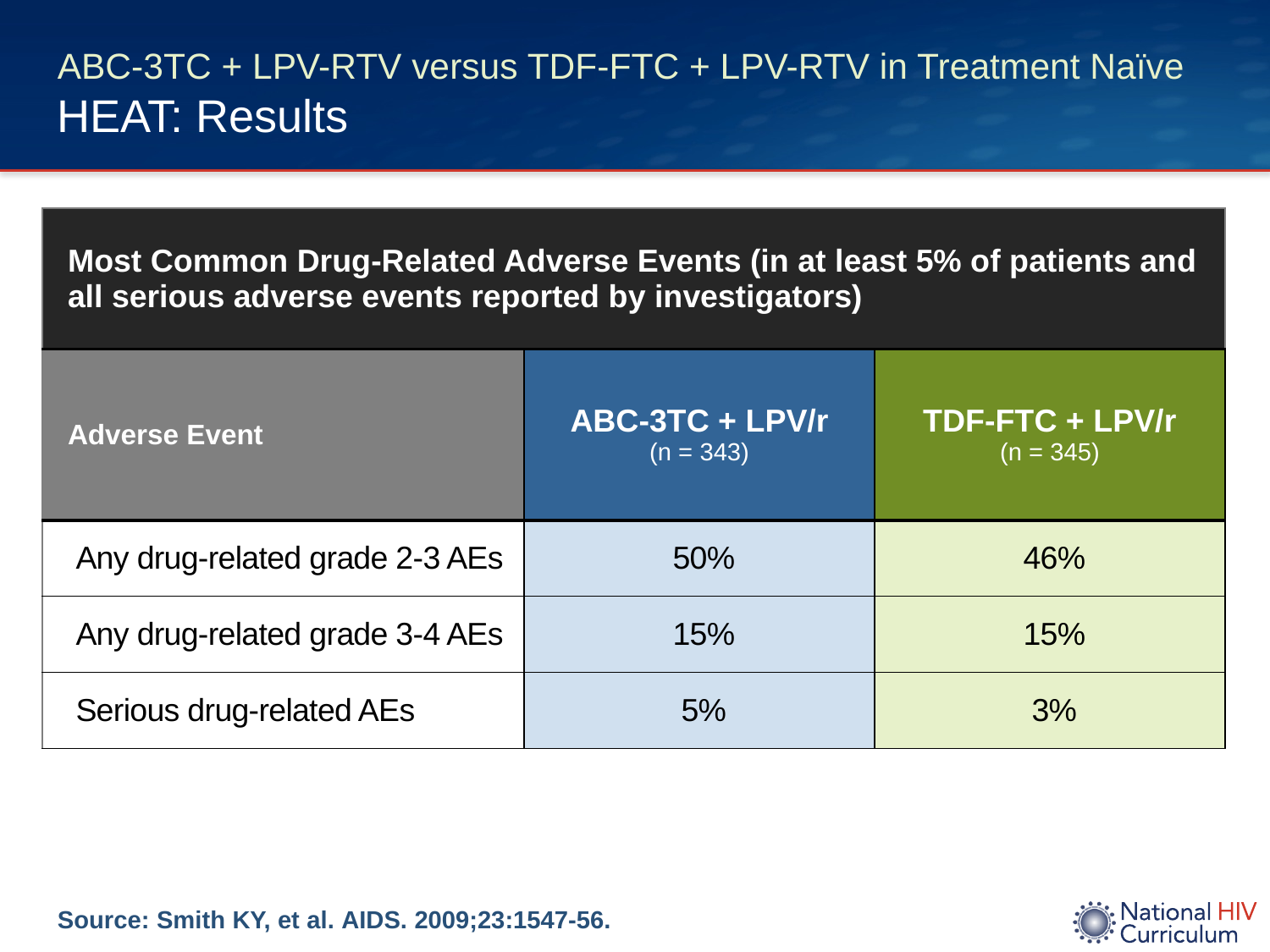

# ABC-3TC + LPV-RTV versus TDF-FTC + LPV-RTV in Treatment Naïve HEAT: Results
| Most Common Drug-Related Adverse Events (in at least 5% of patients and all serious adverse events reported by investigators) |  |  |
| --- | --- | --- |
| Adverse Event | ABC-3TC + LPV/r (n = 343) | TDF-FTC + LPV/r (n = 345) |
| Any drug-related grade 2-3 AEs | 50% | 46% |
| Any drug-related grade 3-4 AEs | 15% | 15% |
| Serious drug-related AEs | 5% | 3% |
Source: Smith KY, et al. AIDS. 2009;23:1547-56.